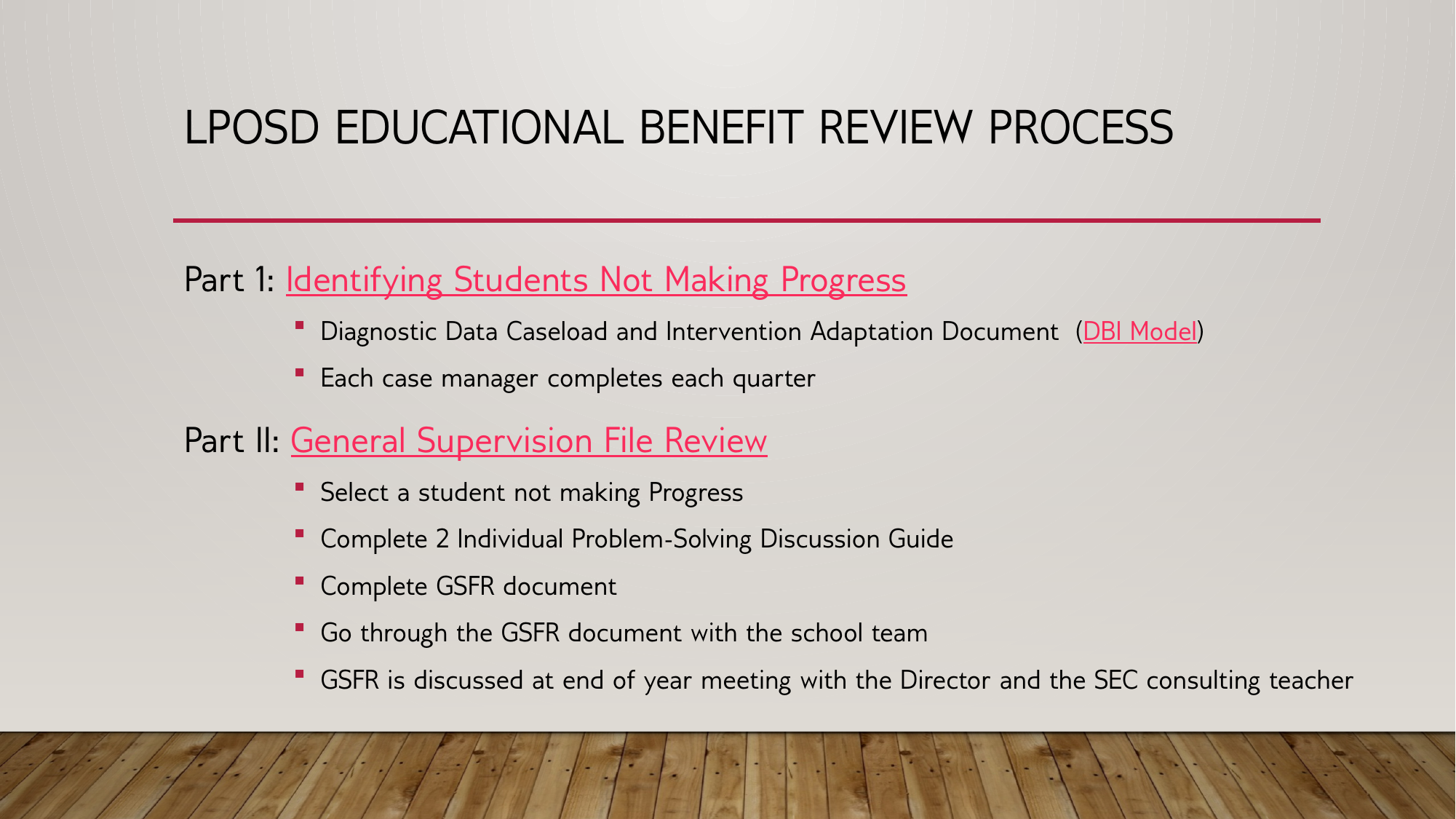

# LPOSD Educational Benefit Review Process
Part 1: Identifying Students Not Making Progress
Diagnostic Data Caseload and Intervention Adaptation Document  (DBI Model)
Each case manager completes each quarter
Part II: General Supervision File Review
Select a student not making Progress
Complete 2 Individual Problem-Solving Discussion Guide
Complete GSFR document
Go through the GSFR document with the school team
GSFR is discussed at end of year meeting with the Director and the SEC consulting teacher